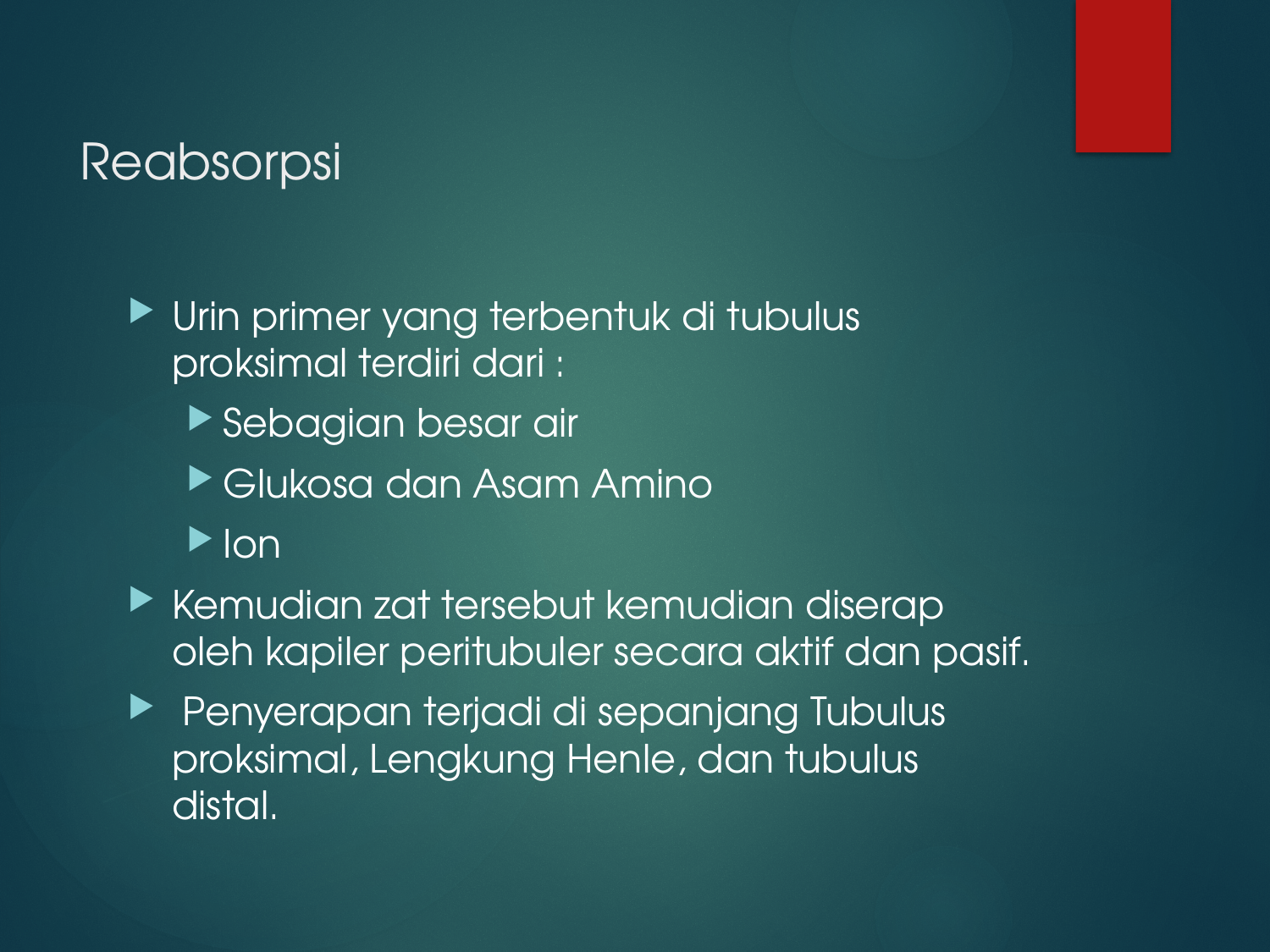

# Reabsorpsi
Urin primer yang terbentuk di tubulus proksimal terdiri dari :
Sebagian besar air
Glukosa dan Asam Amino
Ion
Kemudian zat tersebut kemudian diserap oleh kapiler peritubuler secara aktif dan pasif.
 Penyerapan terjadi di sepanjang Tubulus      proksimal, Lengkung Henle, dan tubulus distal.